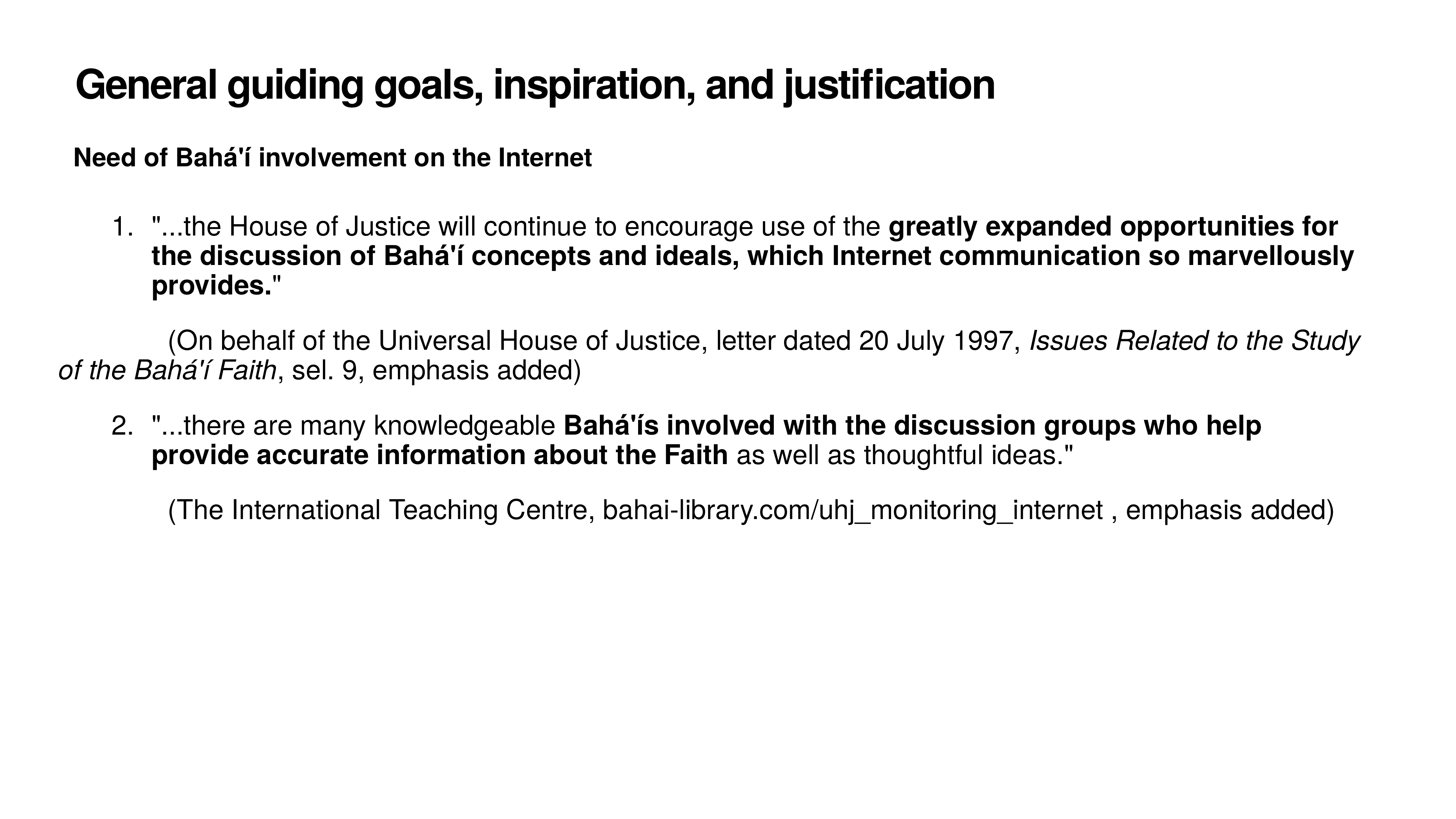

# General guiding goals, inspiration, and justification
Need of Bahá'í involvement on the Internet
"...the House of Justice will continue to encourage use of the greatly expanded opportunities for the discussion of Bahá'í concepts and ideals, which Internet communication so marvellously provides."
(On behalf of the Universal House of Justice, letter dated 20 July 1997, Issues Related to the Study of the Bahá'í Faith, sel. 9, emphasis added)
"...there are many knowledgeable Bahá'ís involved with the discussion groups who help provide accurate information about the Faith as well as thoughtful ideas."
(The International Teaching Centre, bahai-library.com/uhj_monitoring_internet , emphasis added)